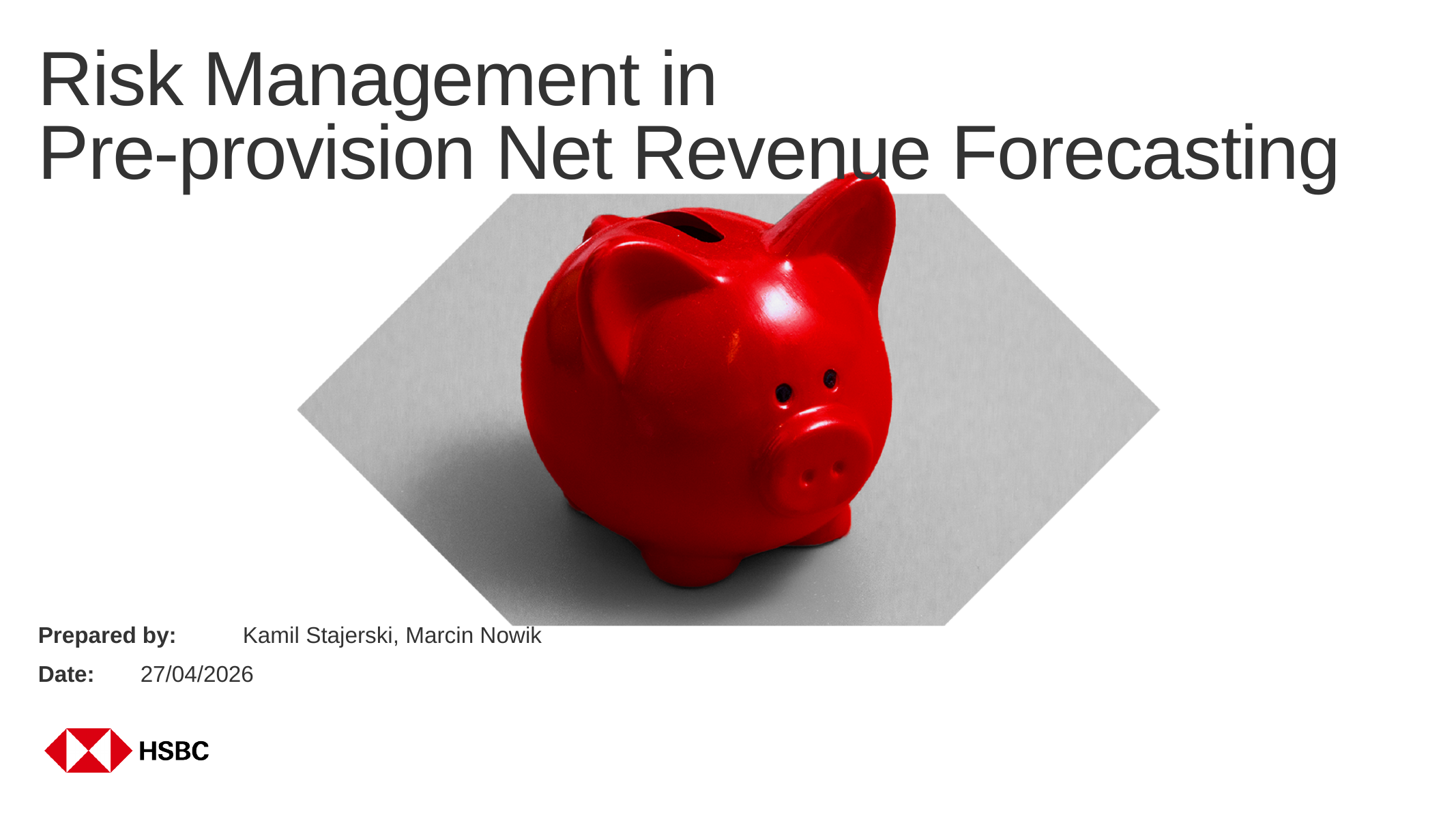

# Risk Management in Pre-provision Net Revenue Forecasting
Prepared by:	Kamil Stajerski, Marcin Nowik
Date:	27/04/2026